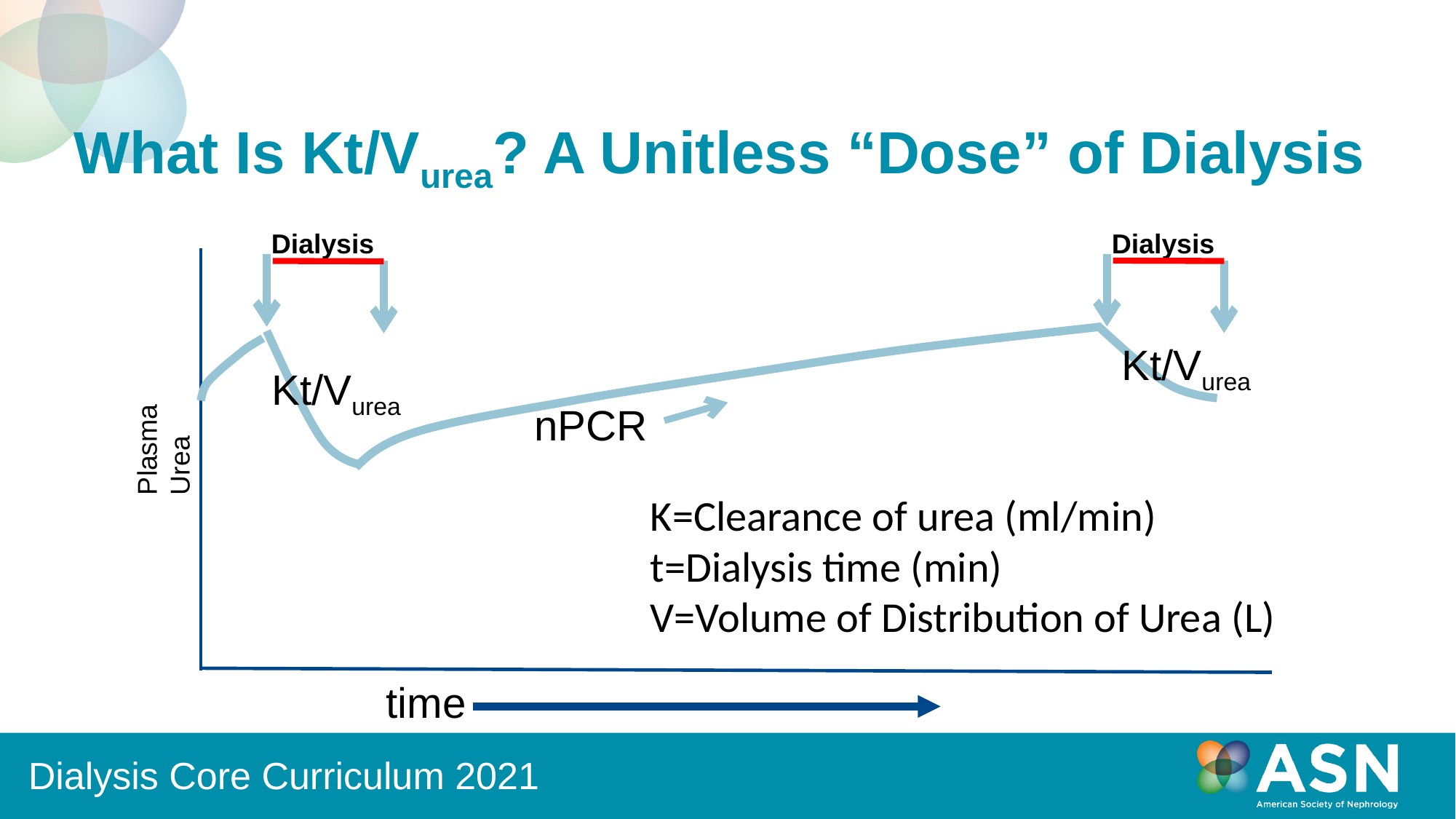

What Is Kt/Vurea? A Unitless “Dose” of Dialysis
Dialysis
Dialysis

Kt/Vurea

Kt/Vurea
Plasma
Urea
nPCR
K=Clearance of urea (ml/min)
t=Dialysis time (min)
V=Volume of Distribution of Urea (L)
time
Dialysis Core Curriculum 2021